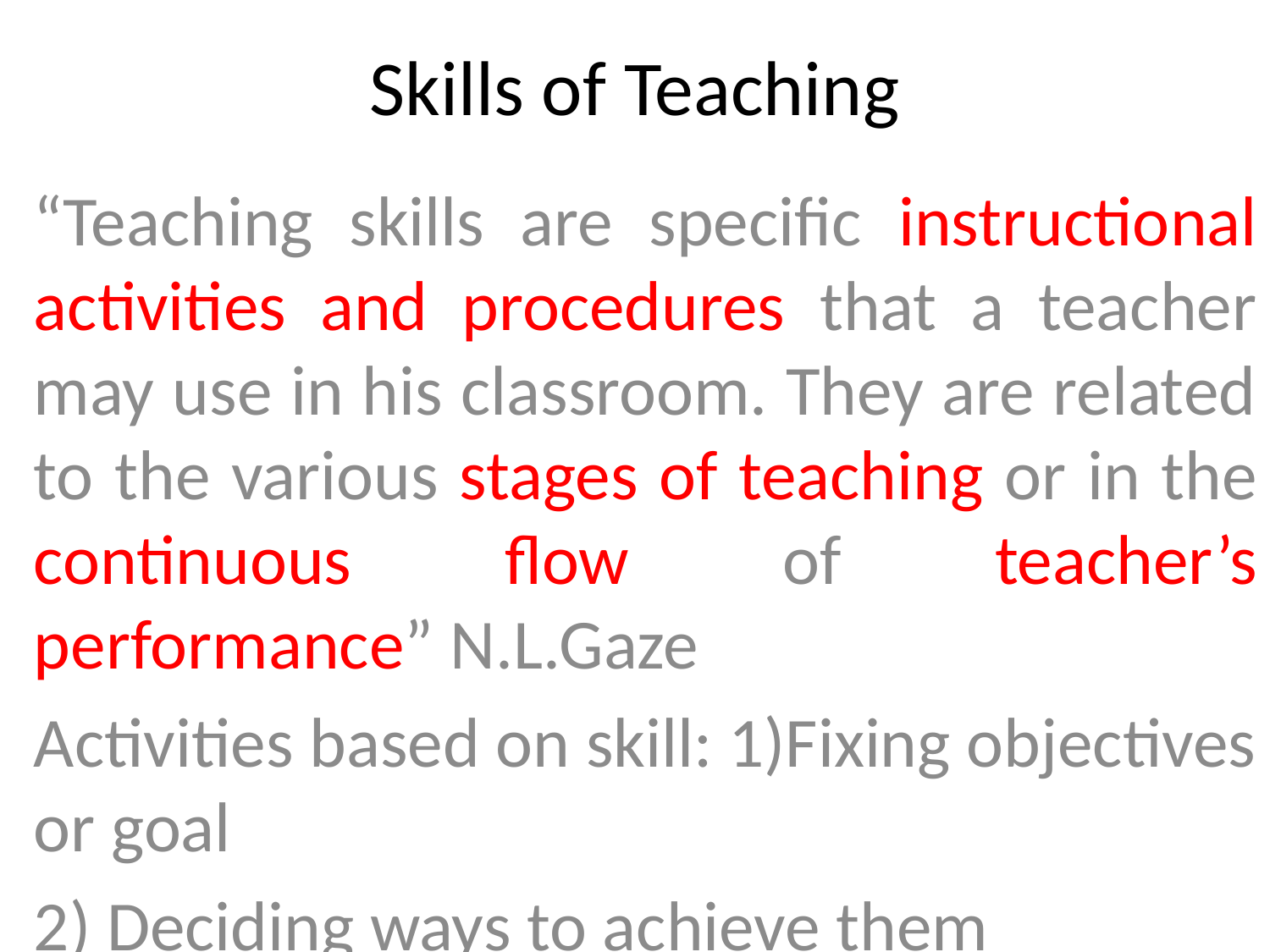

# Skills of Teaching
“Teaching skills are specific instructional activities and procedures that a teacher may use in his classroom. They are related to the various stages of teaching or in the continuous flow of teacher’s performance” N.L.Gaze
Activities based on skill: 1)Fixing objectives or goal
2) Deciding ways to achieve them